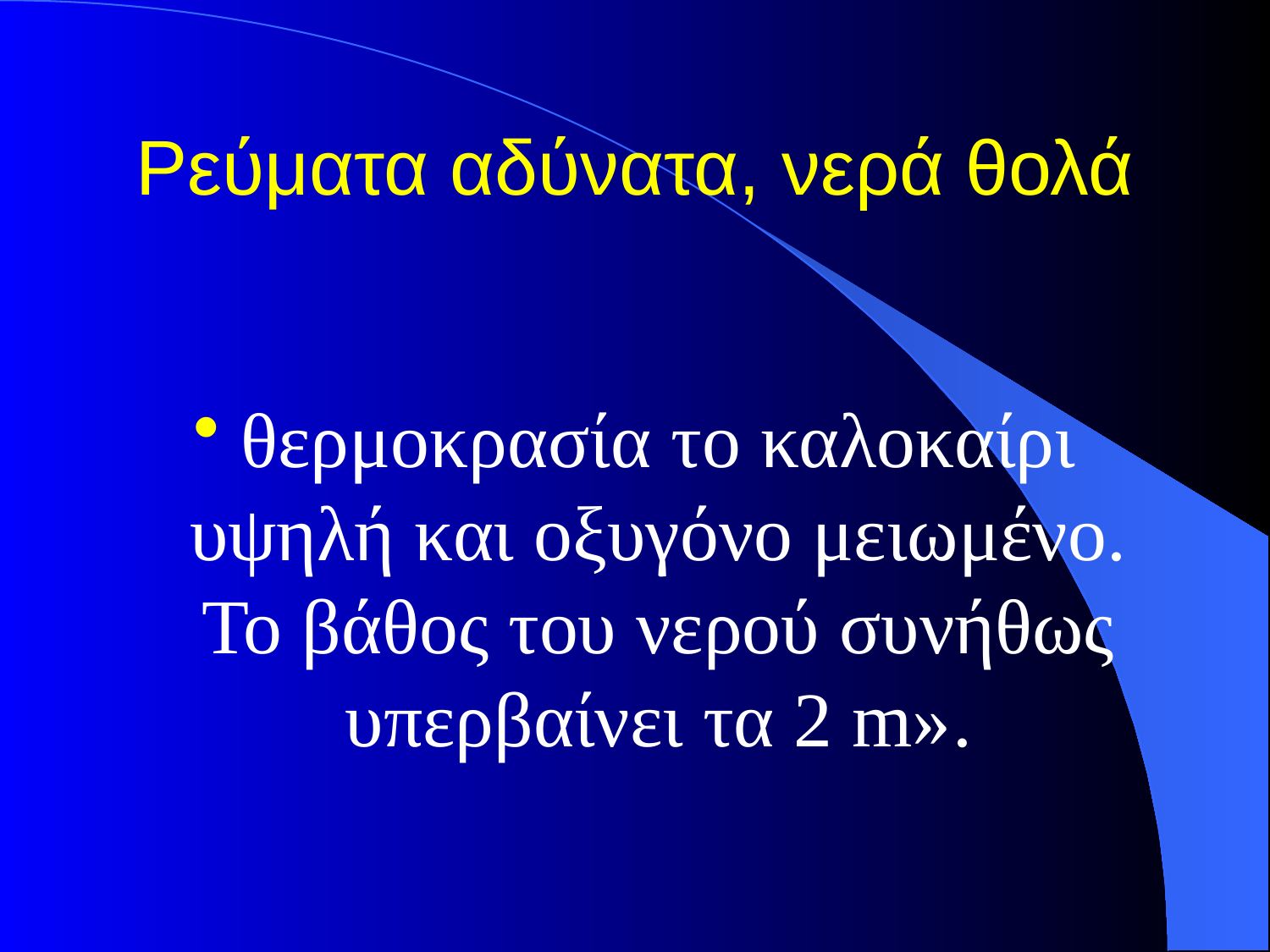

# Ρεύματα αδύνατα, νερά θολά

θερμοκρασία το καλοκαίρι υψηλή και οξυγόνο μειωμένο. Το βάθος του νερού συνήθως υπερβαίνει τα 2 m».